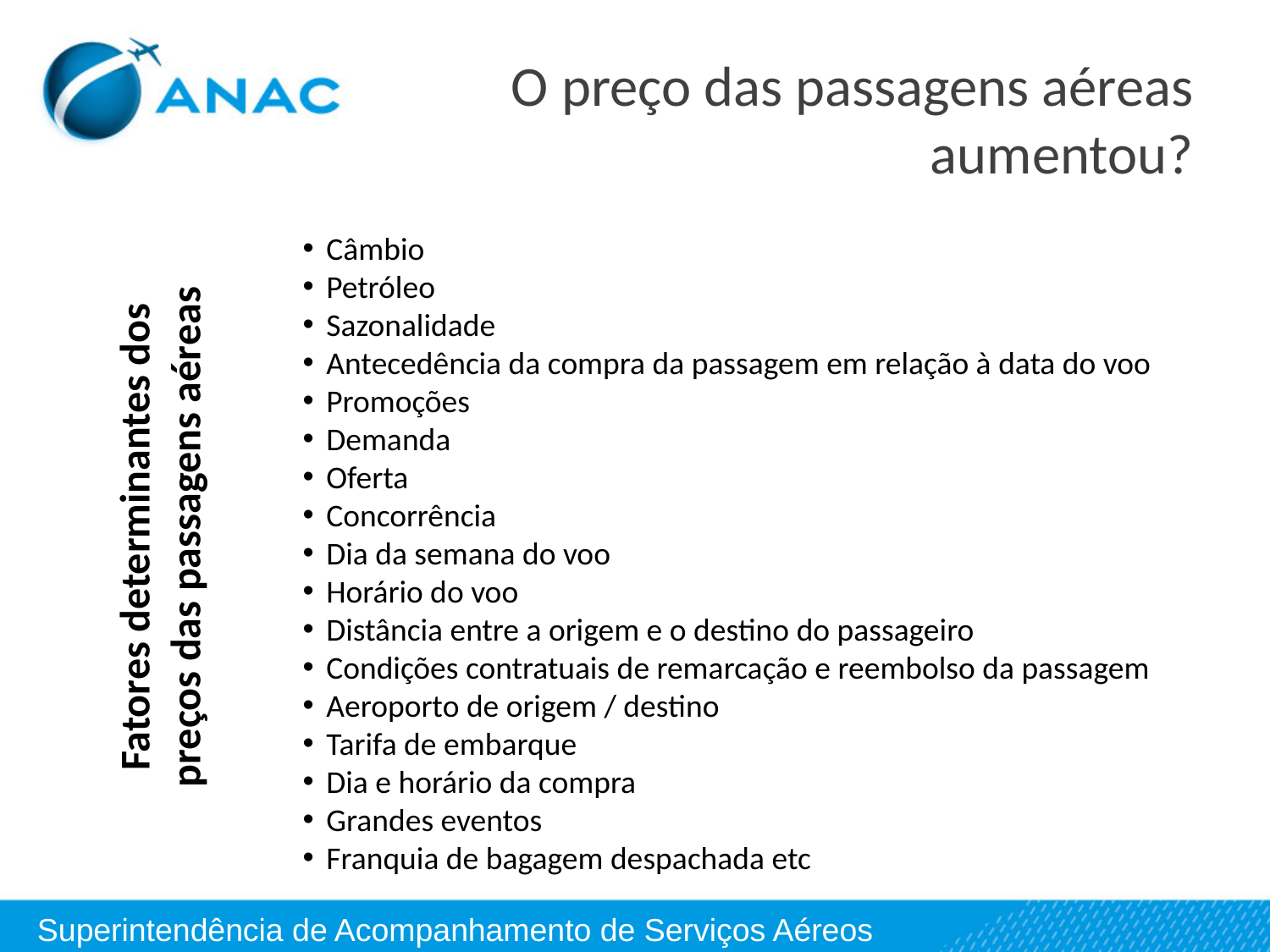

# O preço das passagens aéreas aumentou?
Câmbio
Petróleo
Sazonalidade
Antecedência da compra da passagem em relação à data do voo
Promoções
Demanda
Oferta
Concorrência
Dia da semana do voo
Horário do voo
Distância entre a origem e o destino do passageiro
Condições contratuais de remarcação e reembolso da passagem
Aeroporto de origem / destino
Tarifa de embarque
Dia e horário da compra
Grandes eventos
Franquia de bagagem despachada etc
Fatores determinantes dos preços das passagens aéreas
Superintendência de Acompanhamento de Serviços Aéreos